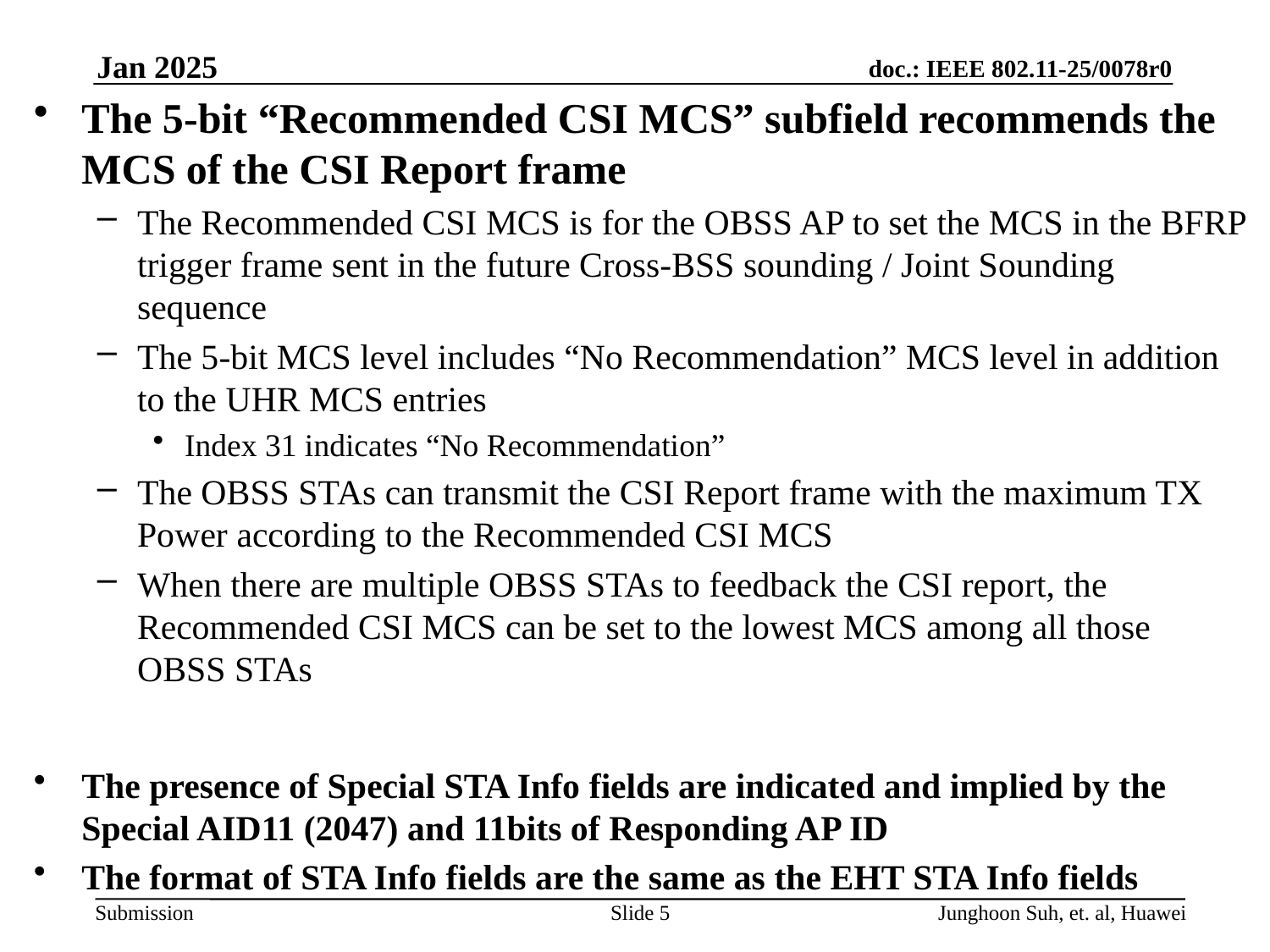

Jan 2025
The 5-bit “Recommended CSI MCS” subfield recommends the MCS of the CSI Report frame
The Recommended CSI MCS is for the OBSS AP to set the MCS in the BFRP trigger frame sent in the future Cross-BSS sounding / Joint Sounding sequence
The 5-bit MCS level includes “No Recommendation” MCS level in addition to the UHR MCS entries
Index 31 indicates “No Recommendation”
The OBSS STAs can transmit the CSI Report frame with the maximum TX Power according to the Recommended CSI MCS
When there are multiple OBSS STAs to feedback the CSI report, the Recommended CSI MCS can be set to the lowest MCS among all those OBSS STAs

The presence of Special STA Info fields are indicated and implied by the Special AID11 (2047) and 11bits of Responding AP ID
The format of STA Info fields are the same as the EHT STA Info fields

Slide 5
Junghoon Suh, et. al, Huawei